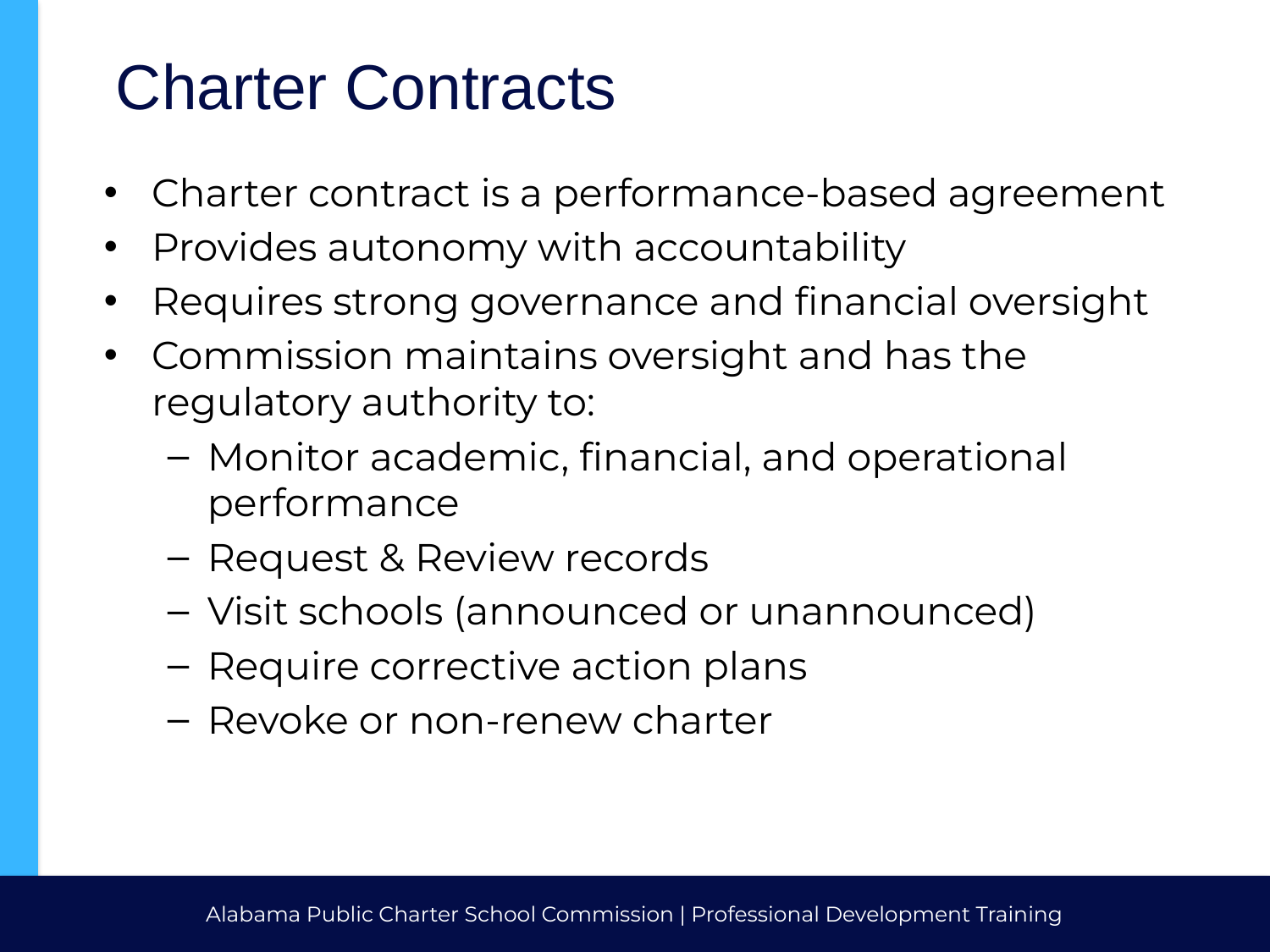

Charter Contracts
Charter contract is a performance-based agreement
Provides autonomy with accountability
Requires strong governance and financial oversight
Commission maintains oversight and has the regulatory authority to:
Monitor academic, financial, and operational performance
Request & Review records
Visit schools (announced or unannounced)
Require corrective action plans
Revoke or non-renew charter

Alabama Public Charter School Commission | Professional Development Training